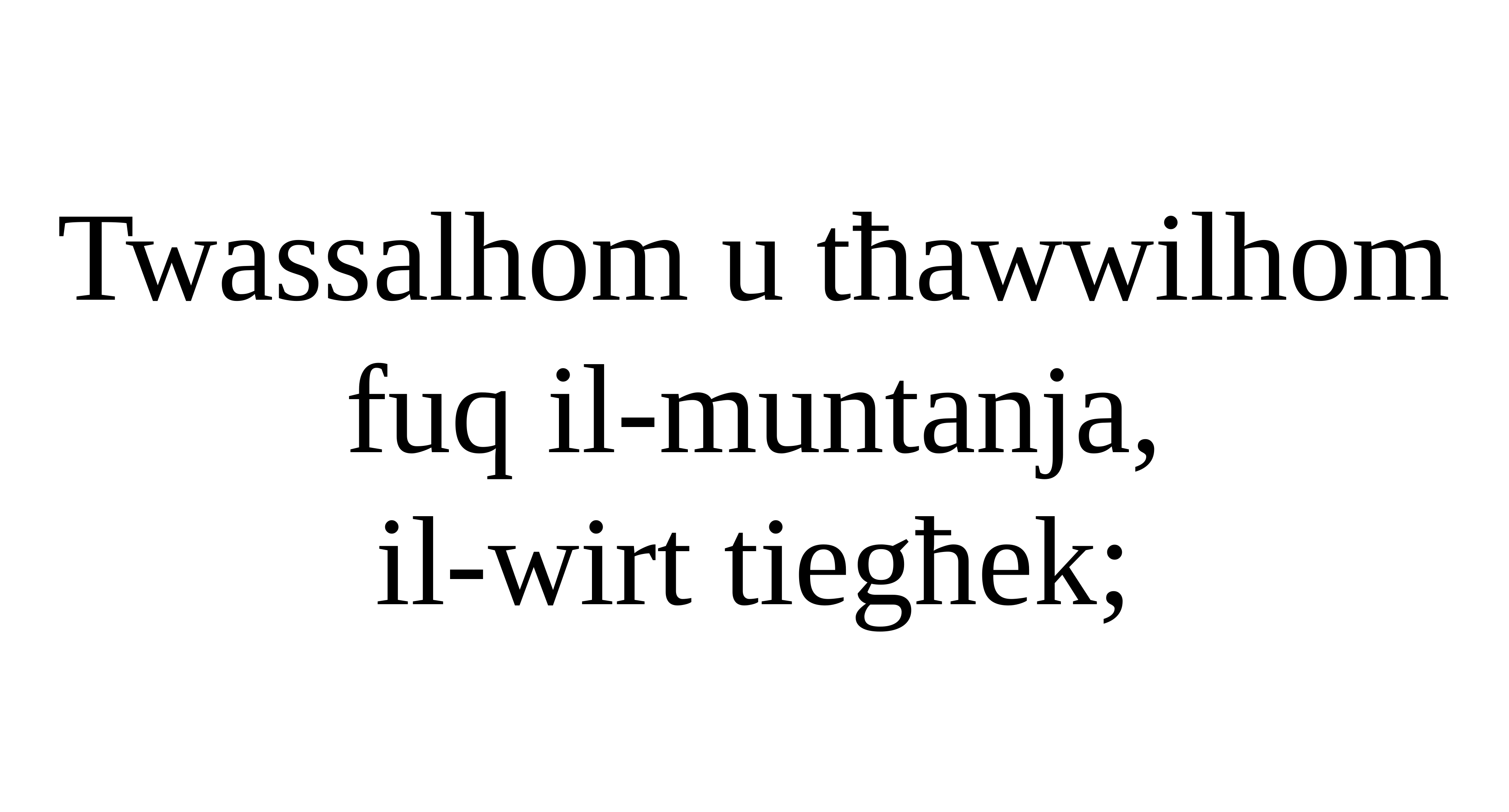

Twassalhom u tħawwilhom fuq il-muntanja,
il-wirt tiegħek;